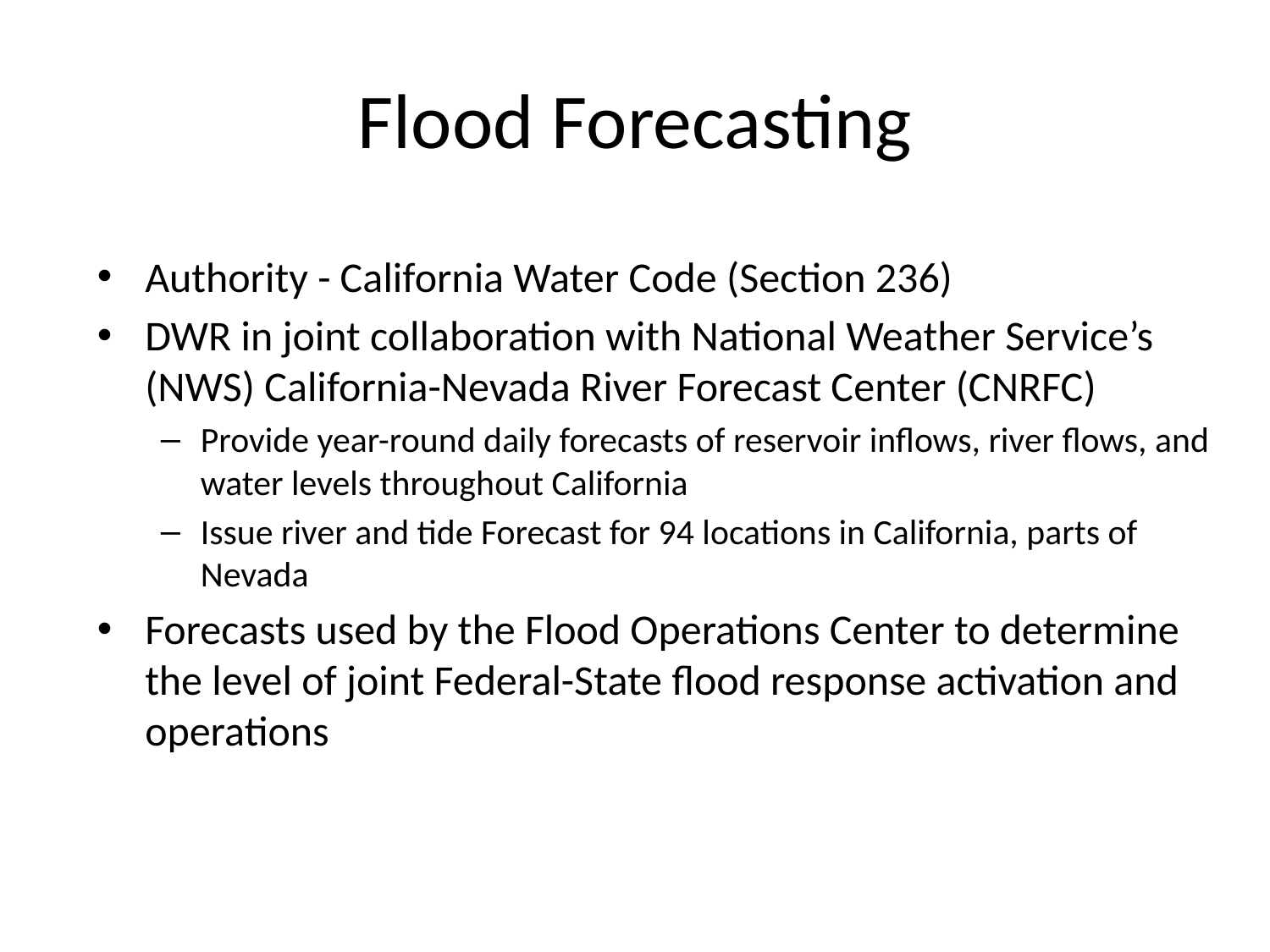

# Flood Forecasting
Authority - California Water Code (Section 236)
DWR in joint collaboration with National Weather Service’s (NWS) California-Nevada River Forecast Center (CNRFC)
Provide year-round daily forecasts of reservoir inflows, river flows, and water levels throughout California
Issue river and tide Forecast for 94 locations in California, parts of Nevada
Forecasts used by the Flood Operations Center to determine the level of joint Federal-State flood response activation and operations